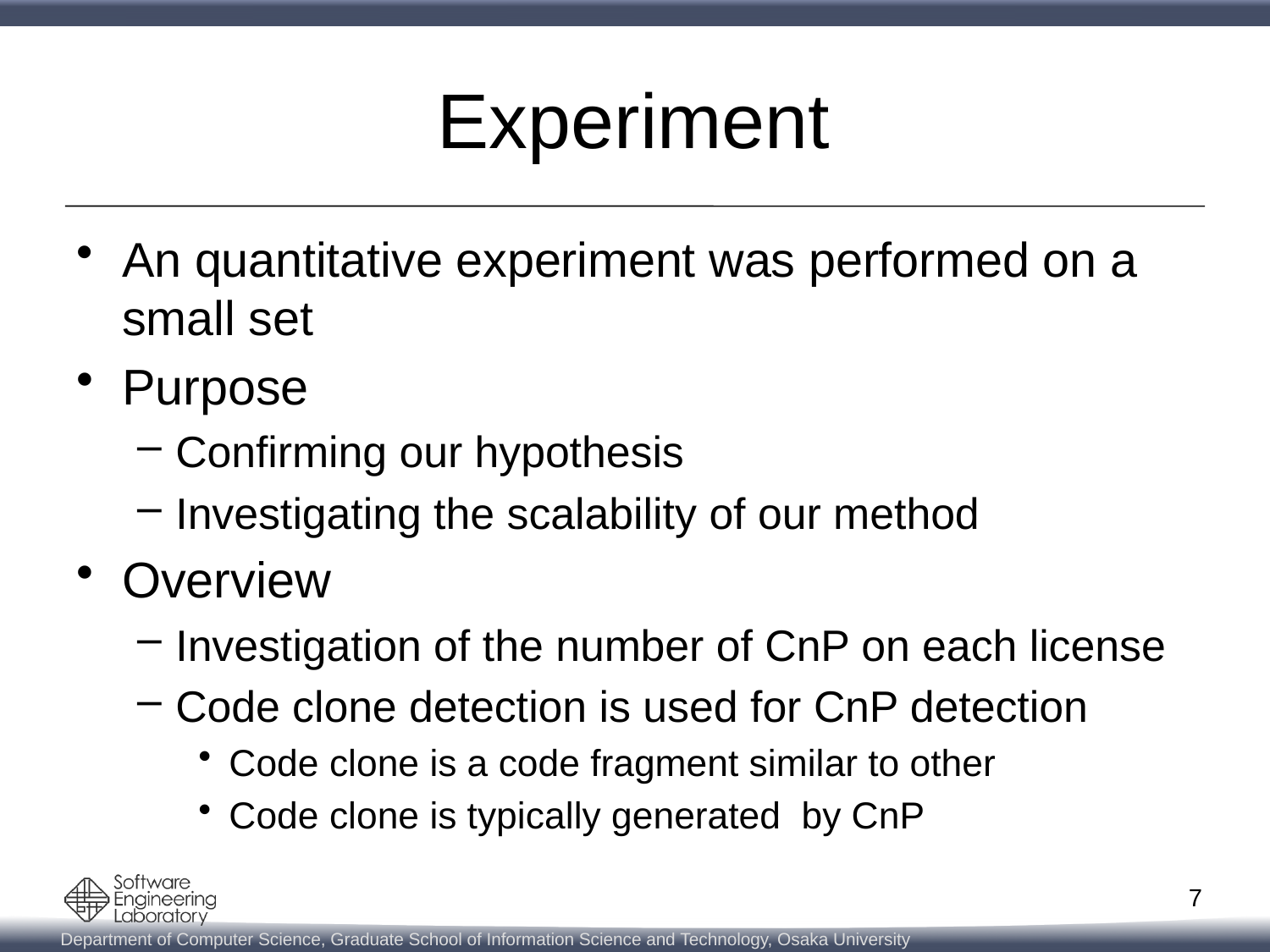

# Experiment
An quantitative experiment was performed on a small set
Purpose
Confirming our hypothesis
Investigating the scalability of our method
Overview
Investigation of the number of CnP on each license
Code clone detection is used for CnP detection
Code clone is a code fragment similar to other
Code clone is typically generated  by CnP
7